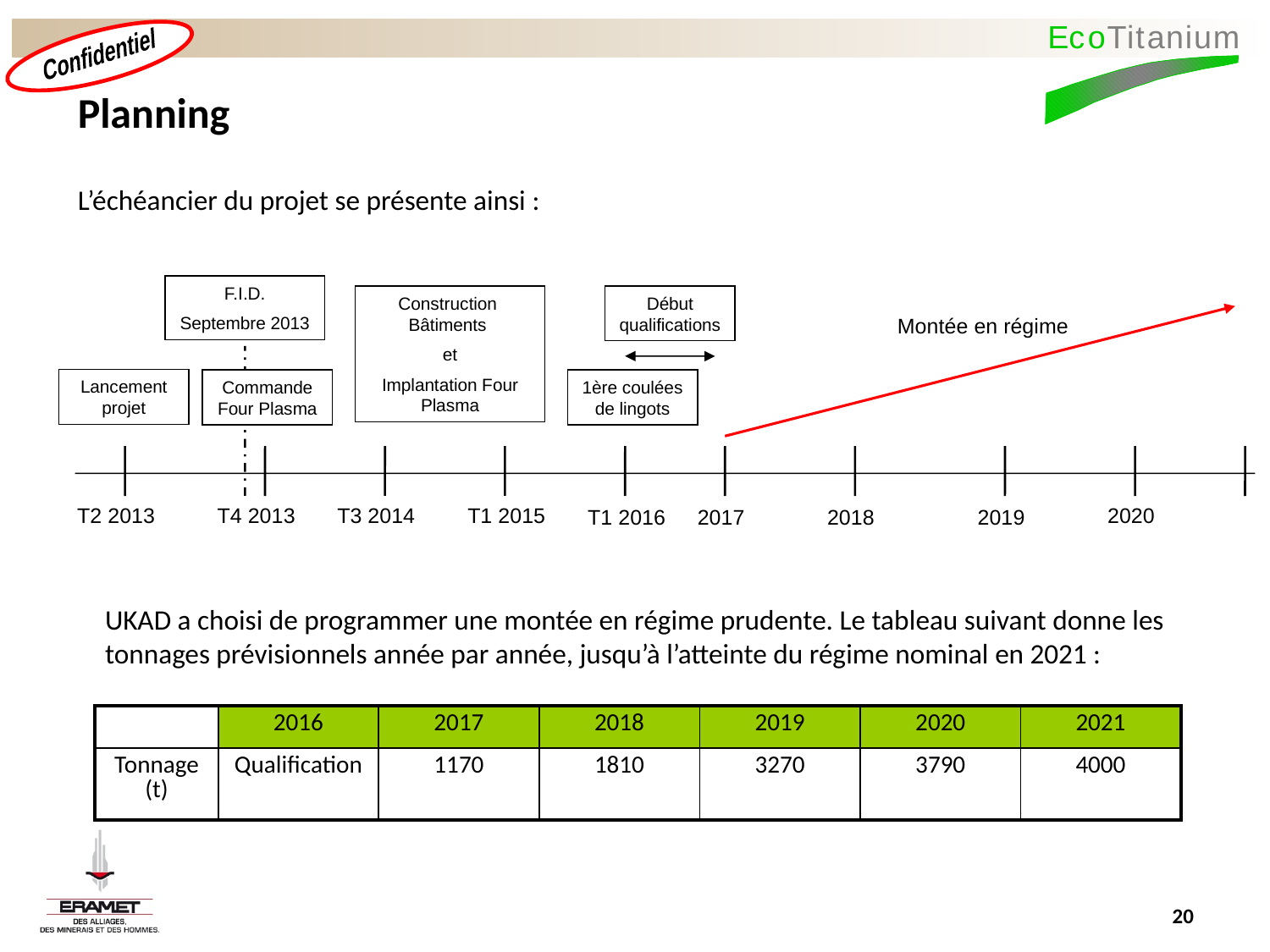

# Planning
L’échéancier du projet se présente ainsi :
F.I.D.
Septembre 2013
Construction  Bâtiments
et
Implantation Four Plasma
Début qualifications

Montée en régime

Lancement projet
Commande Four Plasma
1ère coulées de lingots

T2 2013
T4 2013
T3 2014
T1 2015
2020
T1 2016
2017
2018
2019
	UKAD a choisi de programmer une montée en régime prudente. Le tableau suivant donne les tonnages prévisionnels année par année, jusqu’à l’atteinte du régime nominal en 2021 :
|  | 2016 | 2017 | 2018 | 2019 | 2020 | 2021 |
| --- | --- | --- | --- | --- | --- | --- |
| Tonnage (t) | Qualification | 1170 | 1810 | 3270 | 3790 | 4000 |

20